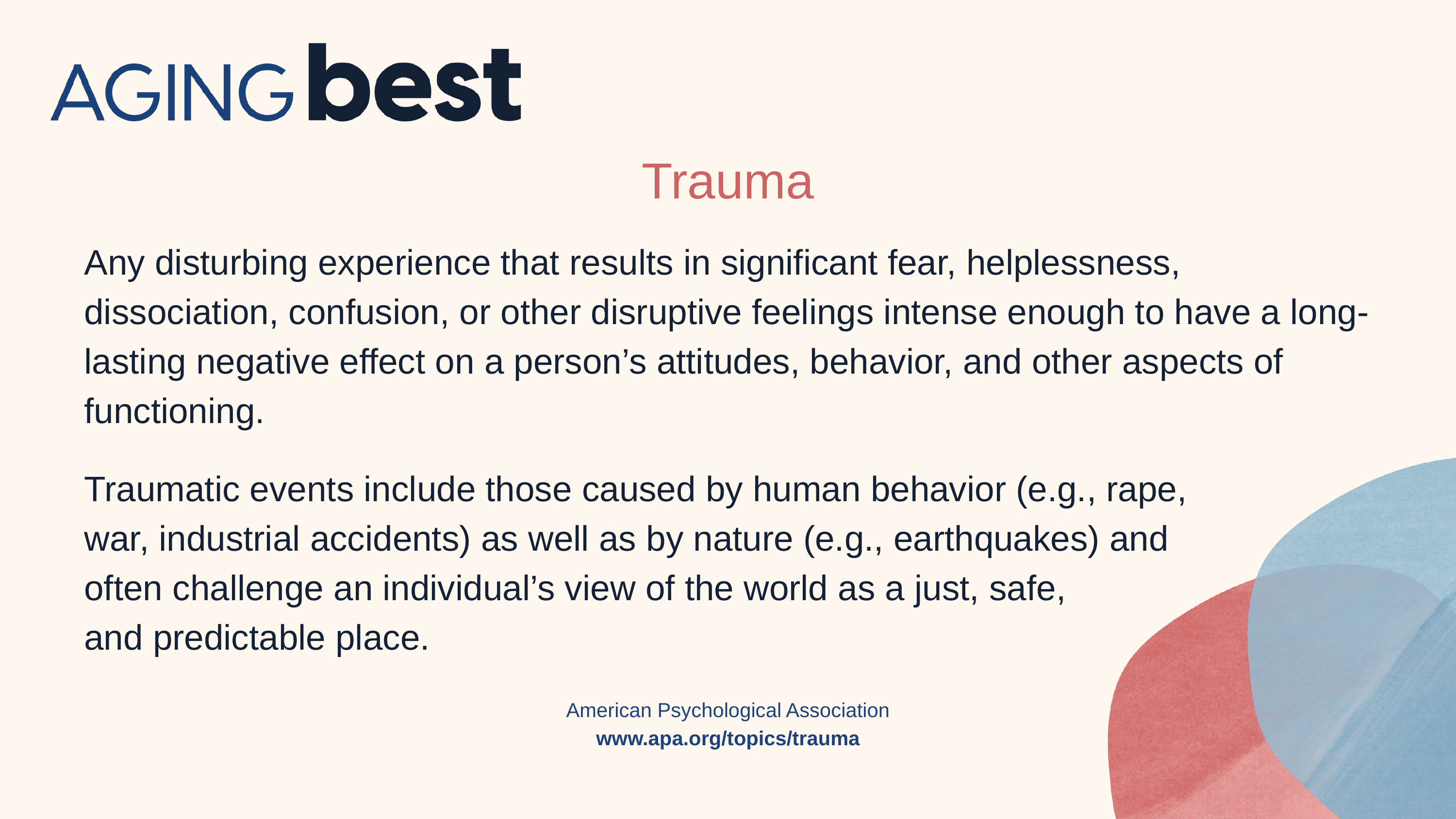

Trauma
Any disturbing experience that results in significant fear, helplessness, dissociation, confusion, or other disruptive feelings intense enough to have a long-lasting negative effect on a person’s attitudes, behavior, and other aspects of functioning.

Traumatic events include those caused by human behavior (e.g., rape,
war, industrial accidents) as well as by nature (e.g., earthquakes) and
often challenge an individual’s view of the world as a just, safe,
and predictable place.

American Psychological Association
www.apa.org/topics/trauma